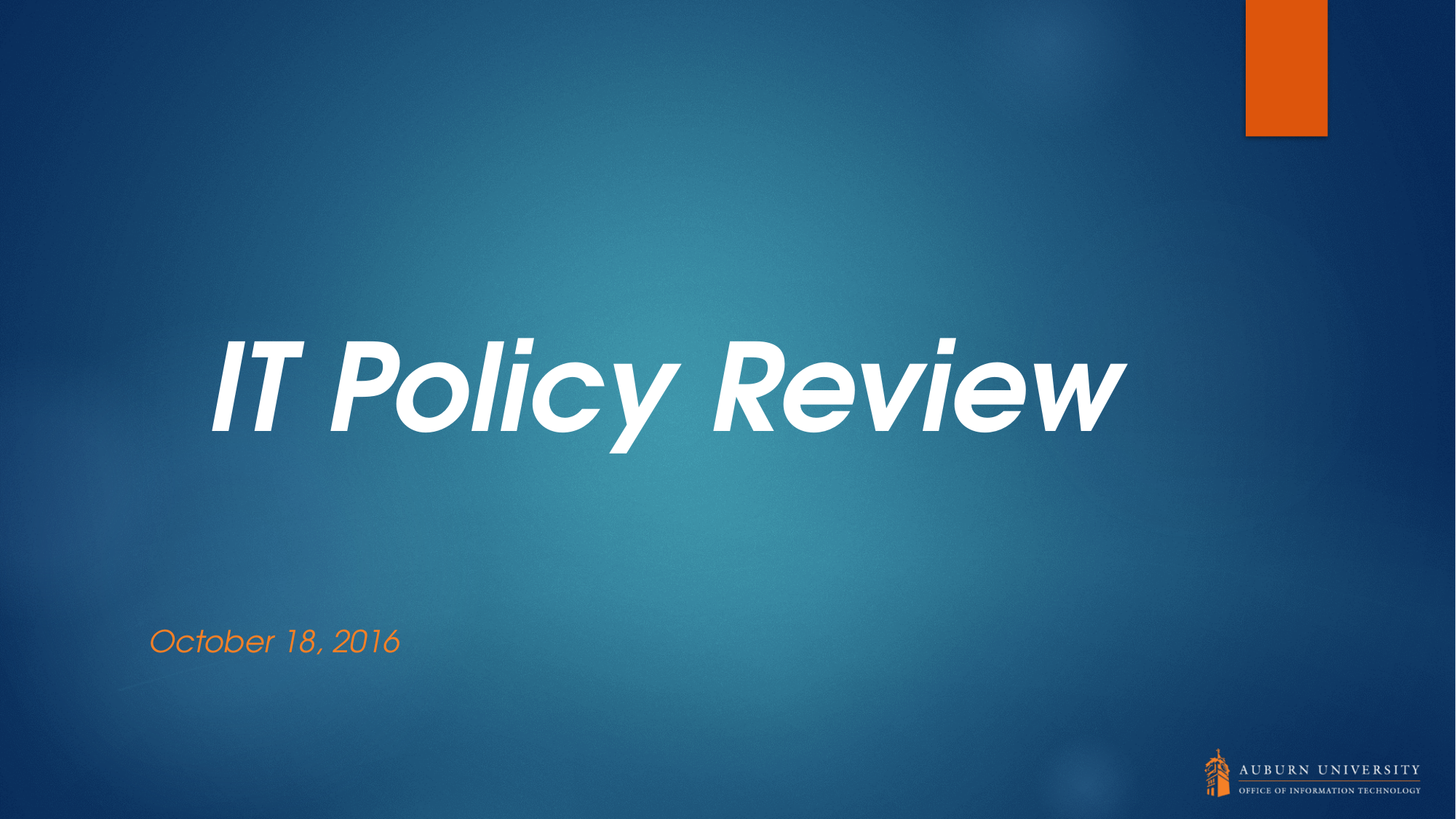

# IT Policy Review
October 18, 2016